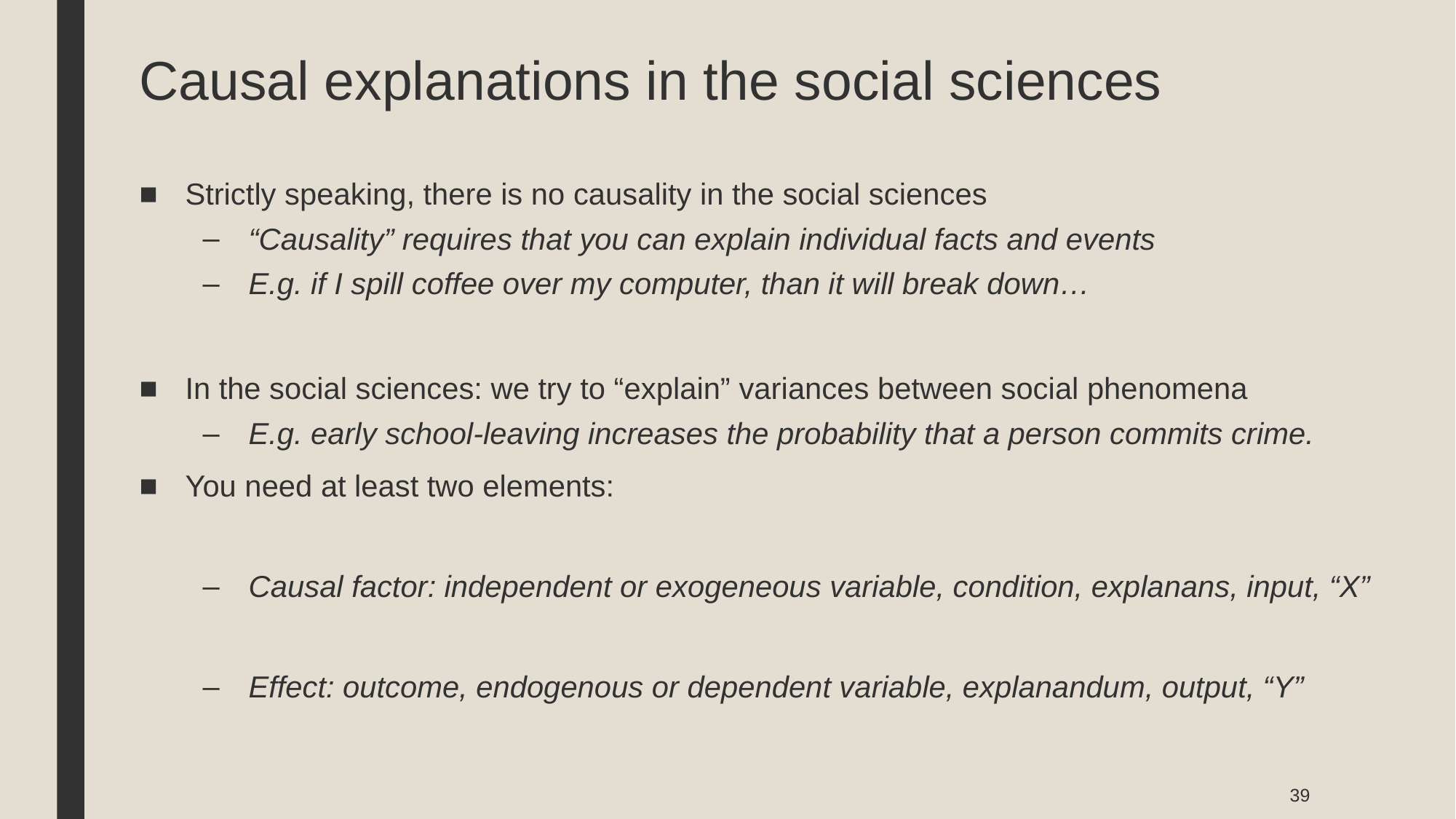

# Causal explanations in the social sciences
Strictly speaking, there is no causality in the social sciences
“Causality” requires that you can explain individual facts and events
E.g. if I spill coffee over my computer, than it will break down…

In the social sciences: we try to “explain” variances between social phenomena
E.g. early school-leaving increases the probability that a person commits crime.
You need at least two elements:

Causal factor: independent or exogeneous variable, condition, explanans, input, “X”

Effect: outcome, endogenous or dependent variable, explanandum, output, “Y”

39